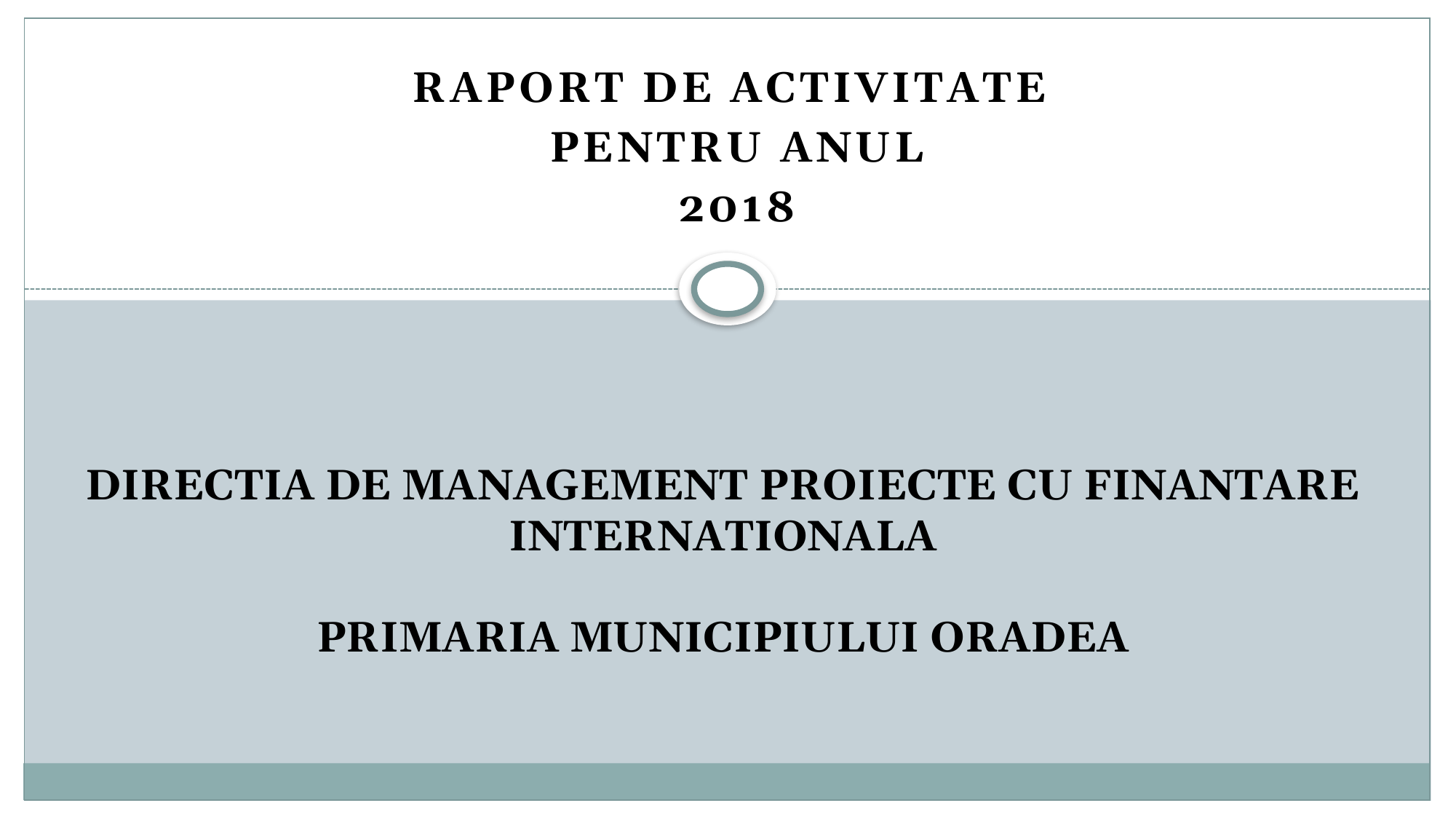

RAPORT DE ACTIVITATE
PENTRU ANUL
2018
# DIRECTIA DE MANAGEMENT PROIECTE CU FINANTARE INTERNATIONALA PRIMARIA MUNICIPIULUI ORADEA